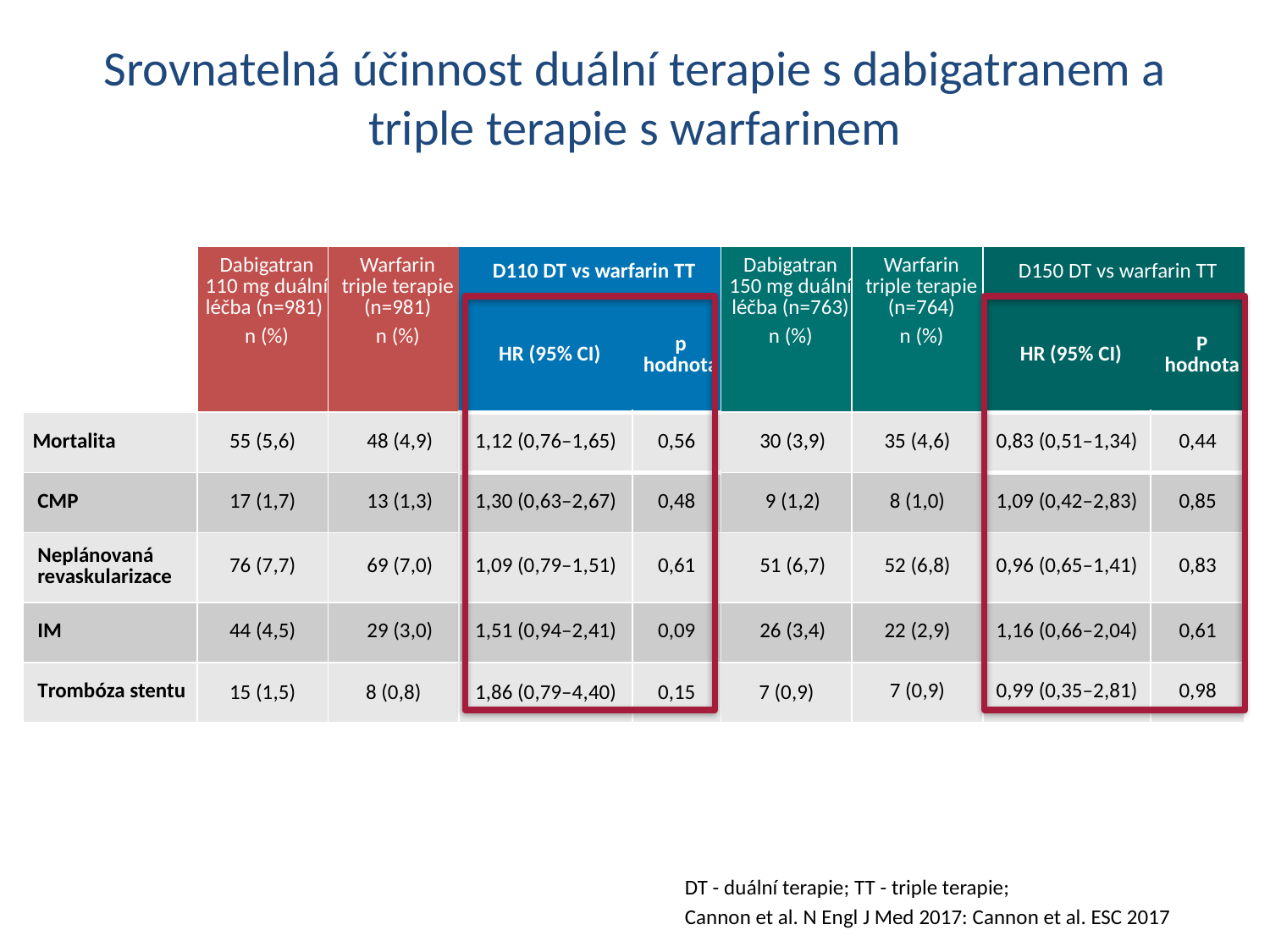

# Srovnatelná účinnost duální terapie s dabigatranem a triple terapie s warfarinem
|  | Dabigatran 110 mg duální léčba (n=981) n (%) | Warfarin triple terapie (n=981) n (%) | D110 DT vs warfarin TT |  | Dabigatran 150 mg duální léčba (n=763) n (%) | Warfarin triple terapie (n=764) n (%) | D150 DT vs warfarin TT |  |
| --- | --- | --- | --- | --- | --- | --- | --- | --- |
|  |  |  | HR (95% CI) | p hodnota |  |  | HR (95% CI) | P hodnota |
| Mortalita | 55 (5,6) | 48 (4,9) | 1,12 (0,76–1,65) | 0,56 | 30 (3,9) | 35 (4,6) | 0,83 (0,51–1,34) | 0,44 |
| CMP | 17 (1,7) | 13 (1,3) | 1,30 (0,63–2,67) | 0,48 | 9 (1,2) | 8 (1,0) | 1,09 (0,42–2,83) | 0,85 |
| Neplánovaná revaskularizace | 76 (7,7) | 69 (7,0) | 1,09 (0,79–1,51) | 0,61 | 51 (6,7) | 52 (6,8) | 0,96 (0,65–1,41) | 0,83 |
| IM | 44 (4,5) | 29 (3,0) | 1,51 (0,94–2,41) | 0,09 | 26 (3,4) | 22 (2,9) | 1,16 (0,66–2,04) | 0,61 |
| Trombóza stentu | 15 (1,5) | 8 (0,8) | 1,86 (0,79–4,40) | 0,15 | 7 (0,9) | 7 (0,9) | 0,99 (0,35–2,81) | 0,98 |

DT - duální terapie; TT - triple terapie;
Cannon et al. N Engl J Med 2017: Cannon et al. ESC 2017